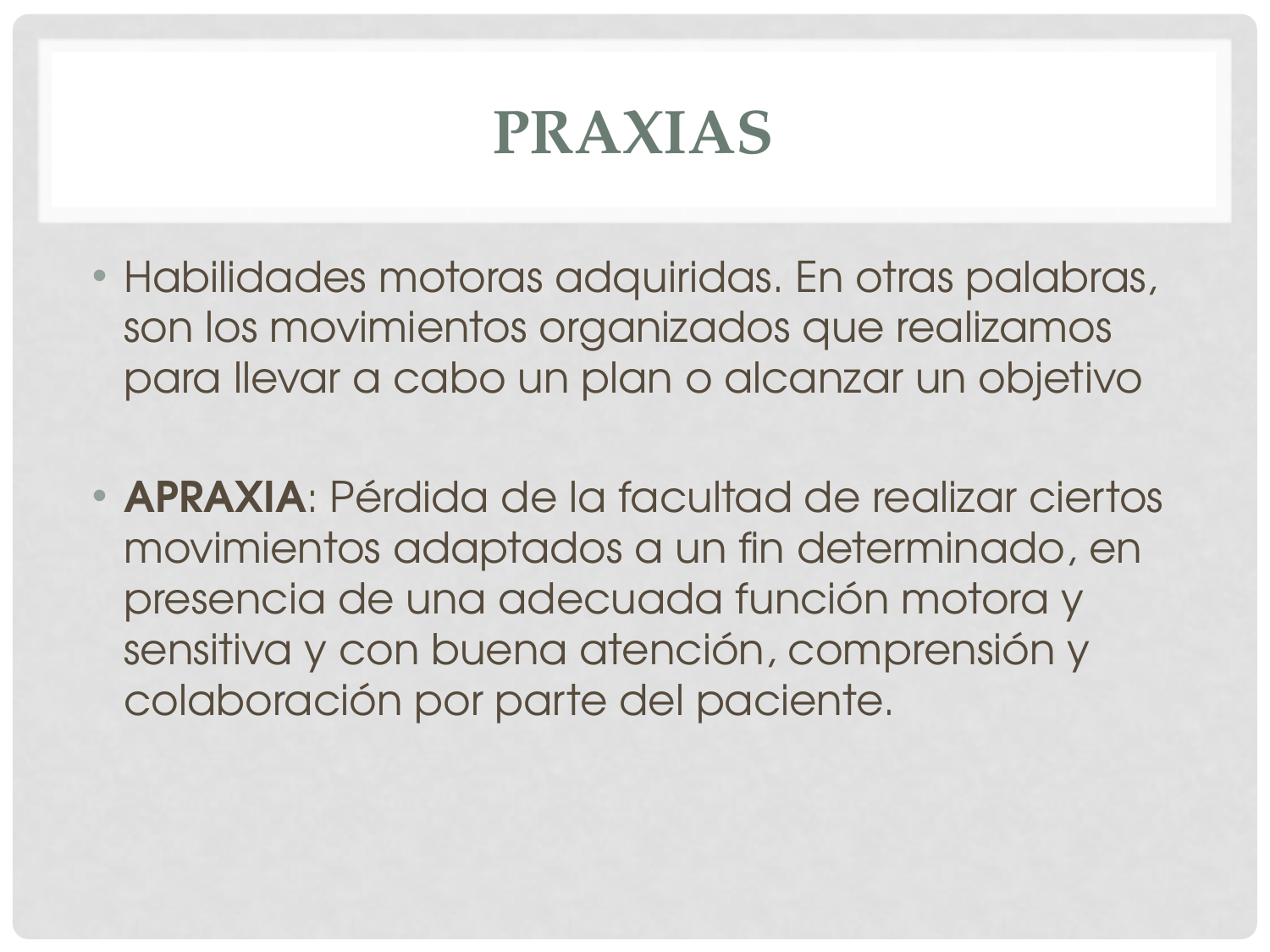

# PRAXIAS
Habilidades motoras adquiridas. En otras palabras, son los movimientos organizados que realizamos para llevar a cabo un plan o alcanzar un objetivo

APRAXIA: Pérdida de la facultad de realizar ciertos movimientos adaptados a un fin determinado, en presencia de una adecuada función motora y sensitiva y con buena atención, comprensión y colaboración por parte del paciente.